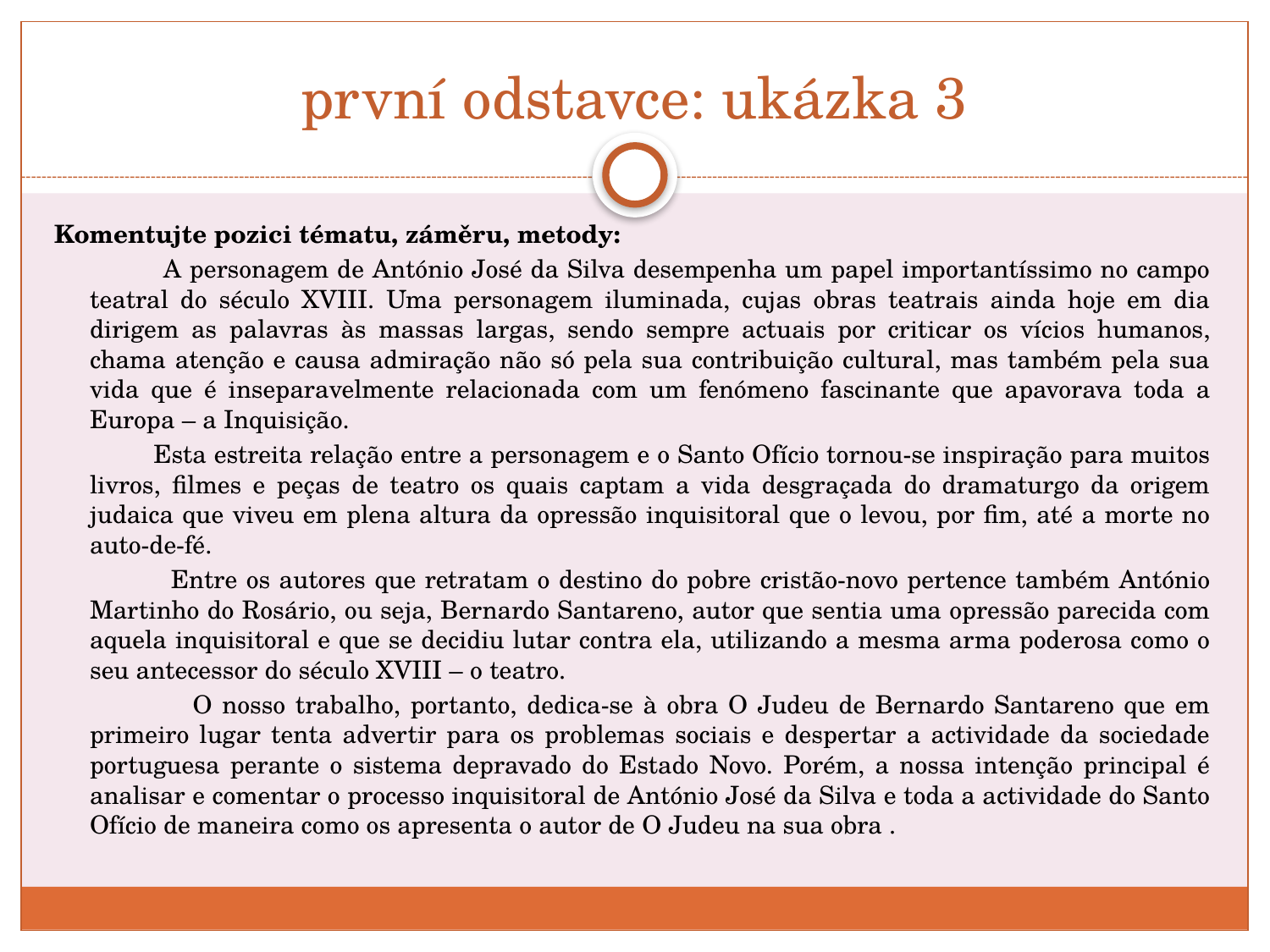

# první odstavce: ukázka 3
Komentujte pozici tématu, záměru, metody:
             A personagem de António José da Silva desempenha um papel importantíssimo no campo teatral do século XVIII. Uma personagem iluminada, cujas obras teatrais ainda hoje em dia dirigem as palavras às massas largas, sendo sempre actuais por criticar os vícios humanos, chama atenção e causa admiração não só pela sua contribuição cultural, mas também pela sua vida que é inseparavelmente relacionada com um fenómeno fascinante que apavorava toda a Europa – a Inquisição.
             Esta estreita relação entre a personagem e o Santo Ofício tornou-se inspiração para muitos livros, filmes e peças de teatro os quais captam a vida desgraçada do dramaturgo da origem judaica que viveu em plena altura da opressão inquisitoral que o levou, por fim, até a morte no auto-de-fé.
             Entre os autores que retratam o destino do pobre cristão-novo pertence também António Martinho do Rosário, ou seja, Bernardo Santareno, autor que sentia uma opressão parecida com aquela inquisitoral e que se decidiu lutar contra ela, utilizando a mesma arma poderosa como o seu antecessor do século XVIII – o teatro.
              O nosso trabalho, portanto, dedica-se à obra O Judeu de Bernardo Santareno que em primeiro lugar tenta advertir para os problemas sociais e despertar a actividade da sociedade portuguesa perante o sistema depravado do Estado Novo. Porém, a nossa intenção principal é analisar e comentar o processo inquisitoral de António José da Silva e toda a actividade do Santo Ofício de maneira como os apresenta o autor de O Judeu na sua obra .